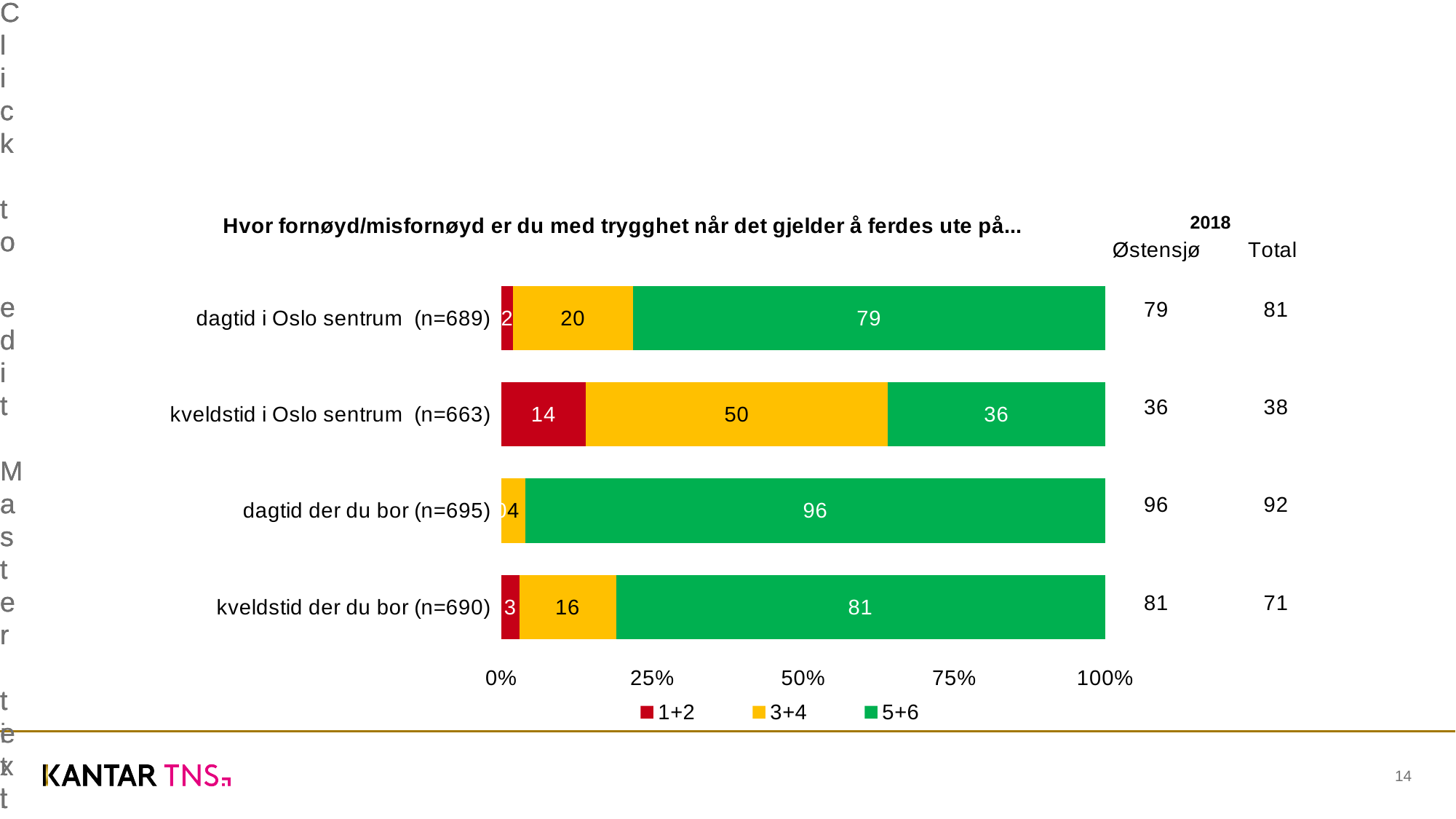

Click to edit Master title style
Click to edit Master text styles
Click to edit Master text styles

### Chart: Hvor fornøyd/misfornøyd er du med trygghet når det gjelder å ferdes ute på...

| Category | 1+2 | 3+4 | 5+6 |
|---|---|---|---|
| dagtid i Oslo sentrum  (n=689) | 2.0 | 20.0 | 79.0 |
| kveldstid i Oslo sentrum  (n=663) | 14.0 | 50.0 | 36.0 |
| dagtid der du bor (n=695) | 0.0 | 4.0 | 96.0 |
| kveldstid der du bor (n=690) | 3.0 | 16.0 | 81.0 |

### Chart: 2018

| Category | Østensjø | Total |
|---|---|---|
| dagtid i Oslo sentrum  (n=7844) | 79.0 | 81.0 |
| kveldstid i Oslo sentrum  (n=3628) | 36.0 | 38.0 |
| dagtid der du bor (n=8989) | 96.0 | 92.0 |
| kveldstid der du bor (n=6833) | 81.0 | 71.0 |
14